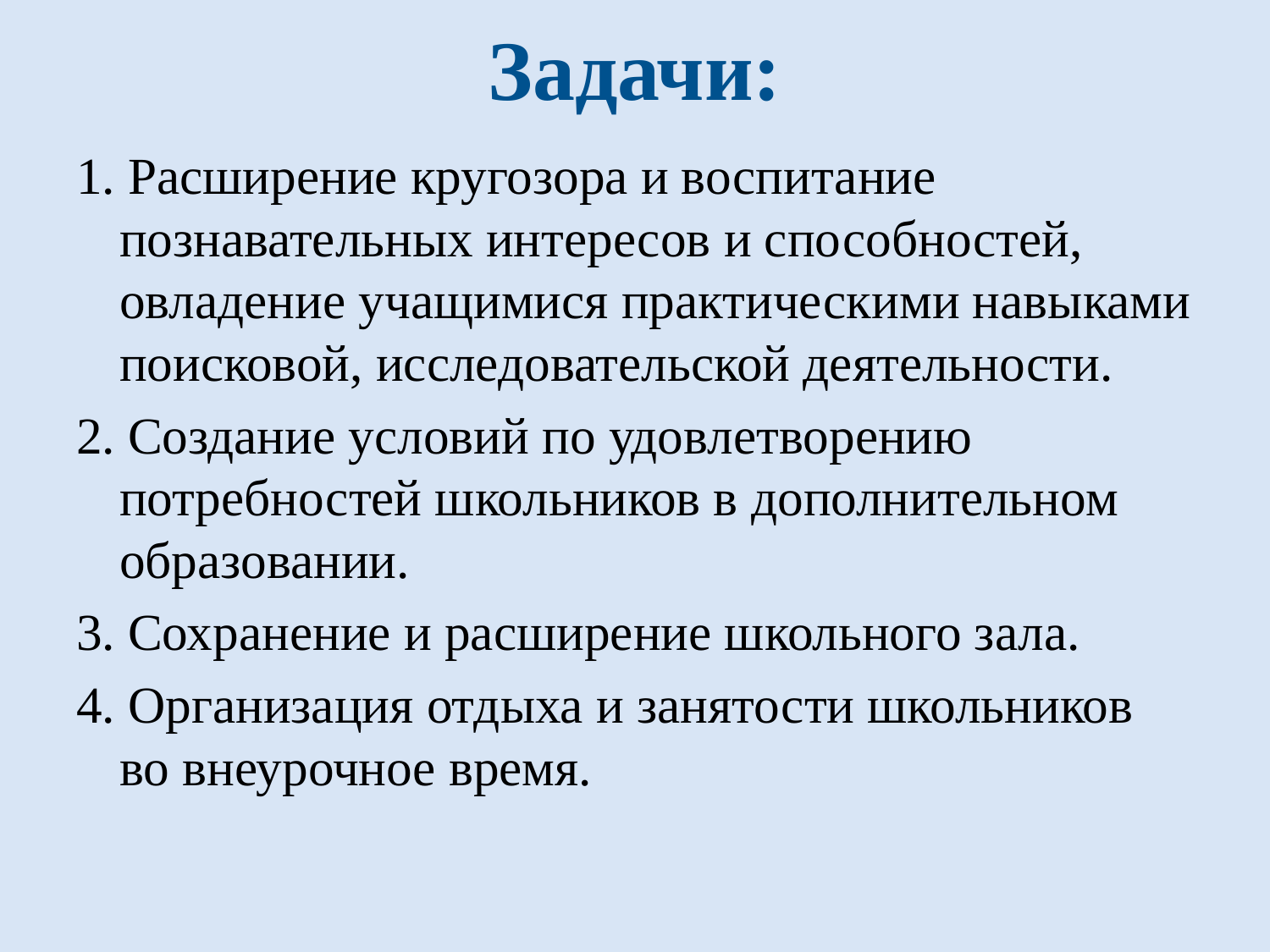

# Задачи:
1. Расширение кругозора и воспитание познавательных интересов и способностей, овладение учащимися практическими навыками поисковой, исследовательской деятельности.
2. Создание условий по удовлетворению потребностей школьников в дополнительном образовании.
3. Сохранение и расширение школьного зала.
4. Организация отдыха и занятости школьников во внеурочное время.